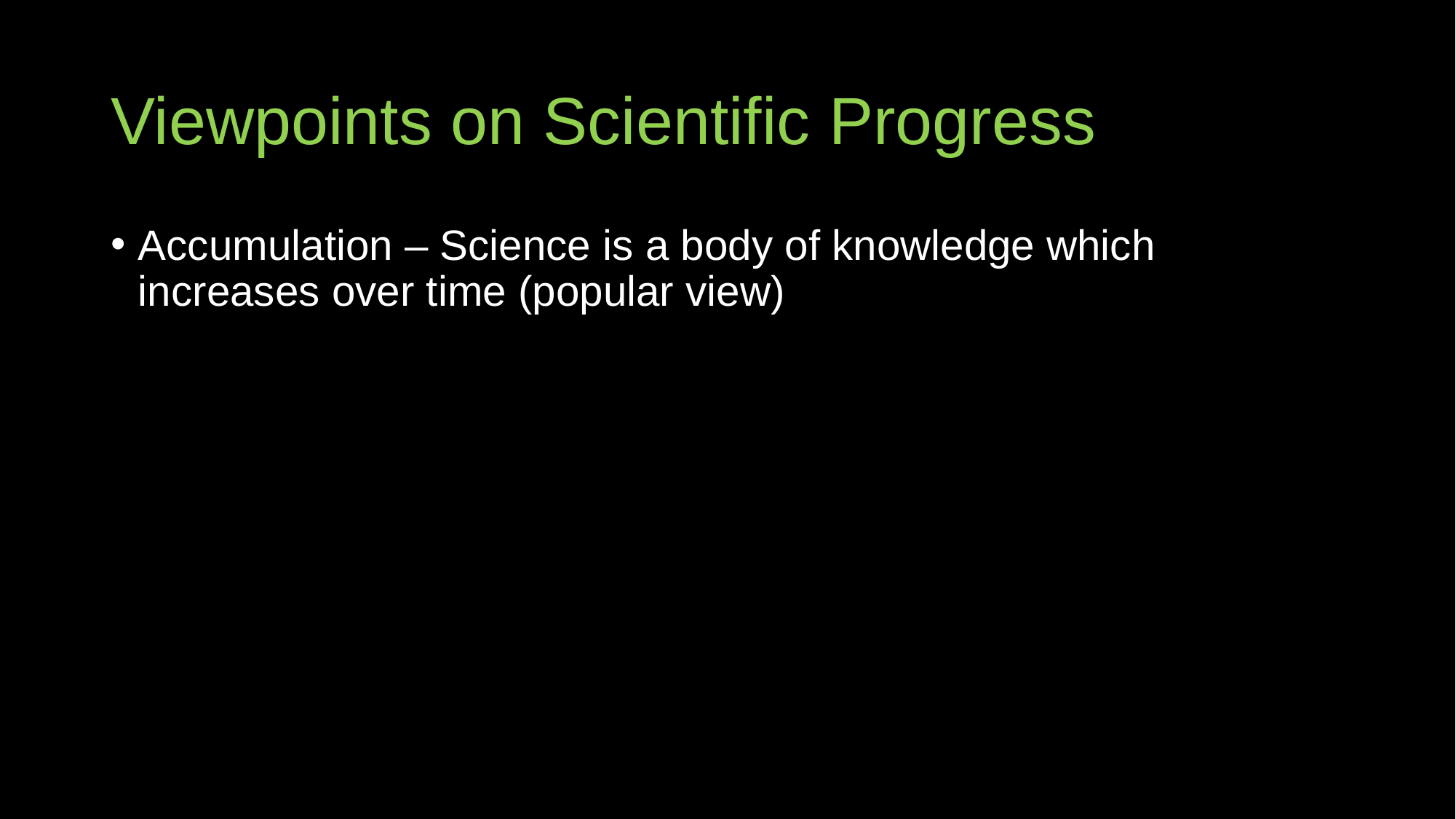

# Viewpoints on Scientific Progress
Accumulation – Science is a body of knowledge which increases over time (popular view)